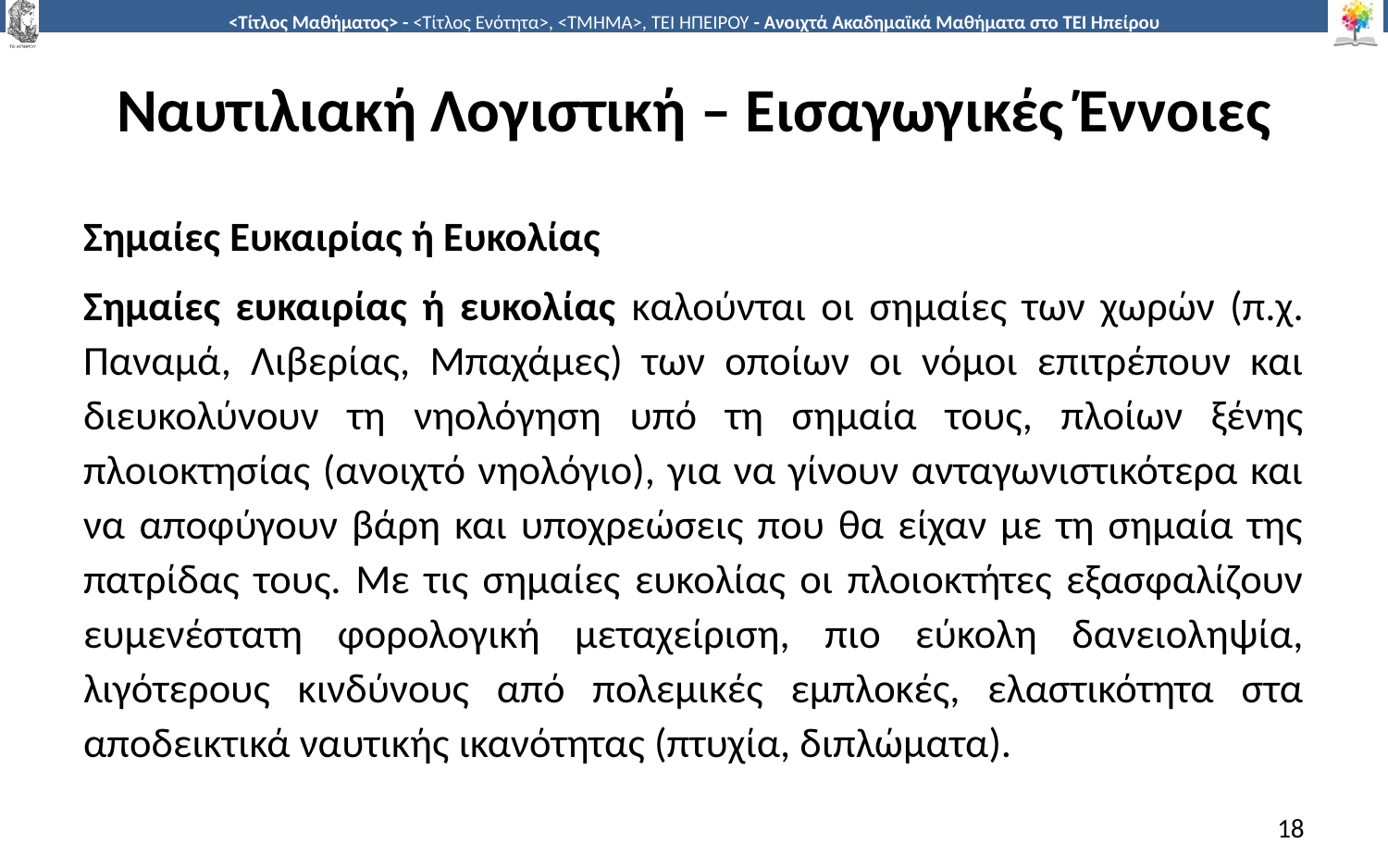

# Ναυτιλιακή Λογιστική – Εισαγωγικές Έννοιες
Σημαίες Ευκαιρίας ή Ευκολίας
Σημαίες ευκαιρίας ή ευκολίας καλούνται οι σημαίες των χωρών (π.χ. Παναμά, Λιβερίας, Μπαχάμες) των οποίων οι νόμοι επιτρέπουν και διευκολύνουν τη νηολόγηση υπό τη σημαία τους, πλοίων ξένης πλοιοκτησίας (ανοιχτό νηολόγιο), για να γίνουν ανταγωνιστικότερα και να αποφύγουν βάρη και υποχρεώσεις που θα είχαν με τη σημαία της πατρίδας τους. Με τις σημαίες ευκολίας οι πλοιοκτήτες εξασφαλίζουν ευμενέστατη φορολογική μεταχείριση, πιο εύκολη δανειοληψία, λιγότερους κινδύνους από πολεμικές εμπλοκές, ελαστικότητα στα αποδεικτικά ναυτικής ικανότητας (πτυχία, διπλώματα).

18